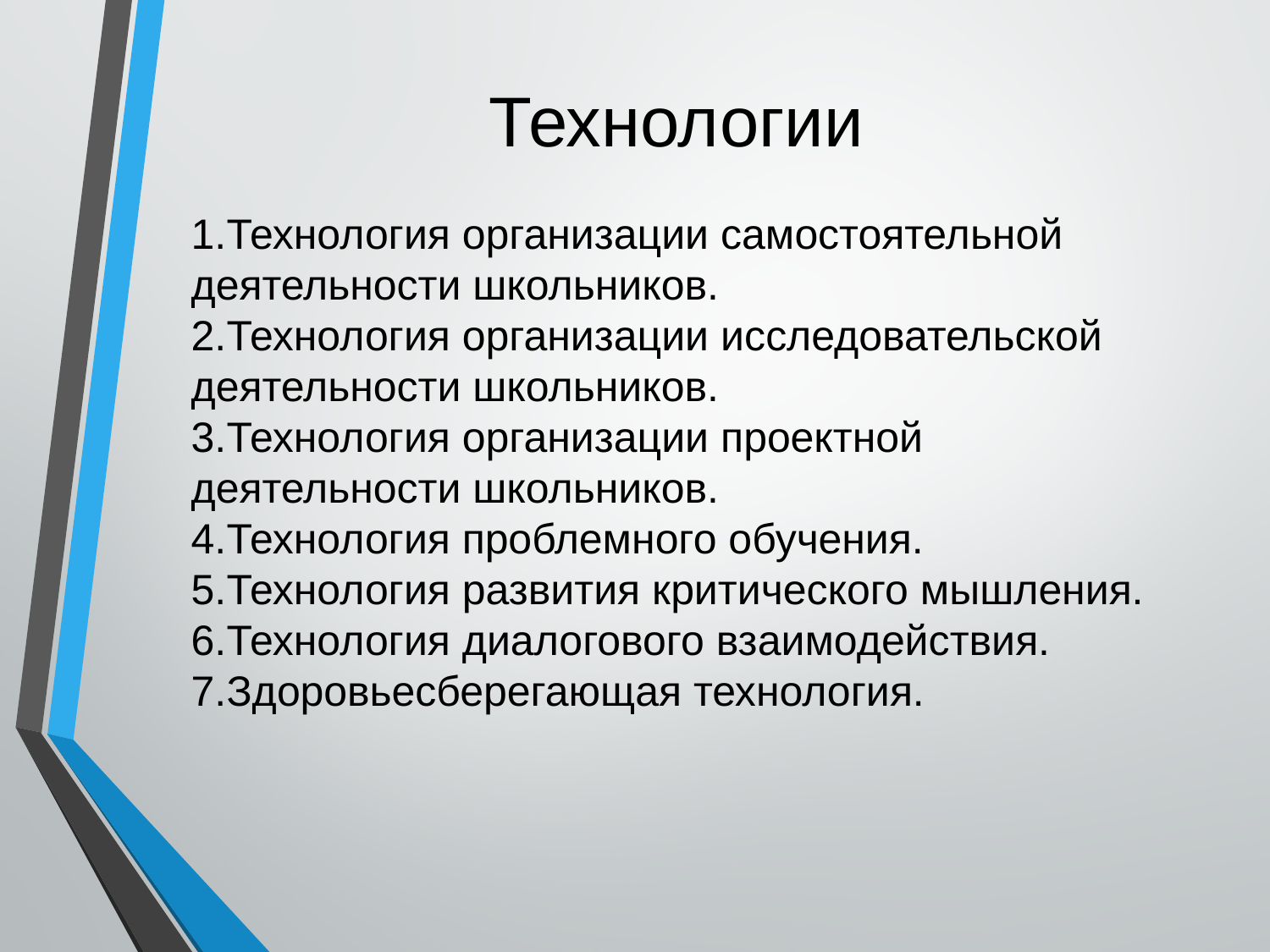

# Технологии
Технология организации самостоятельной деятельности школьников.
Технология организации исследовательской деятельности школьников.
Технология организации проектной деятельности школьников.
Технология проблемного обучения.
Технология развития критического мышления.
Технология диалогового взаимодействия.
Здоровьесберегающая технология.